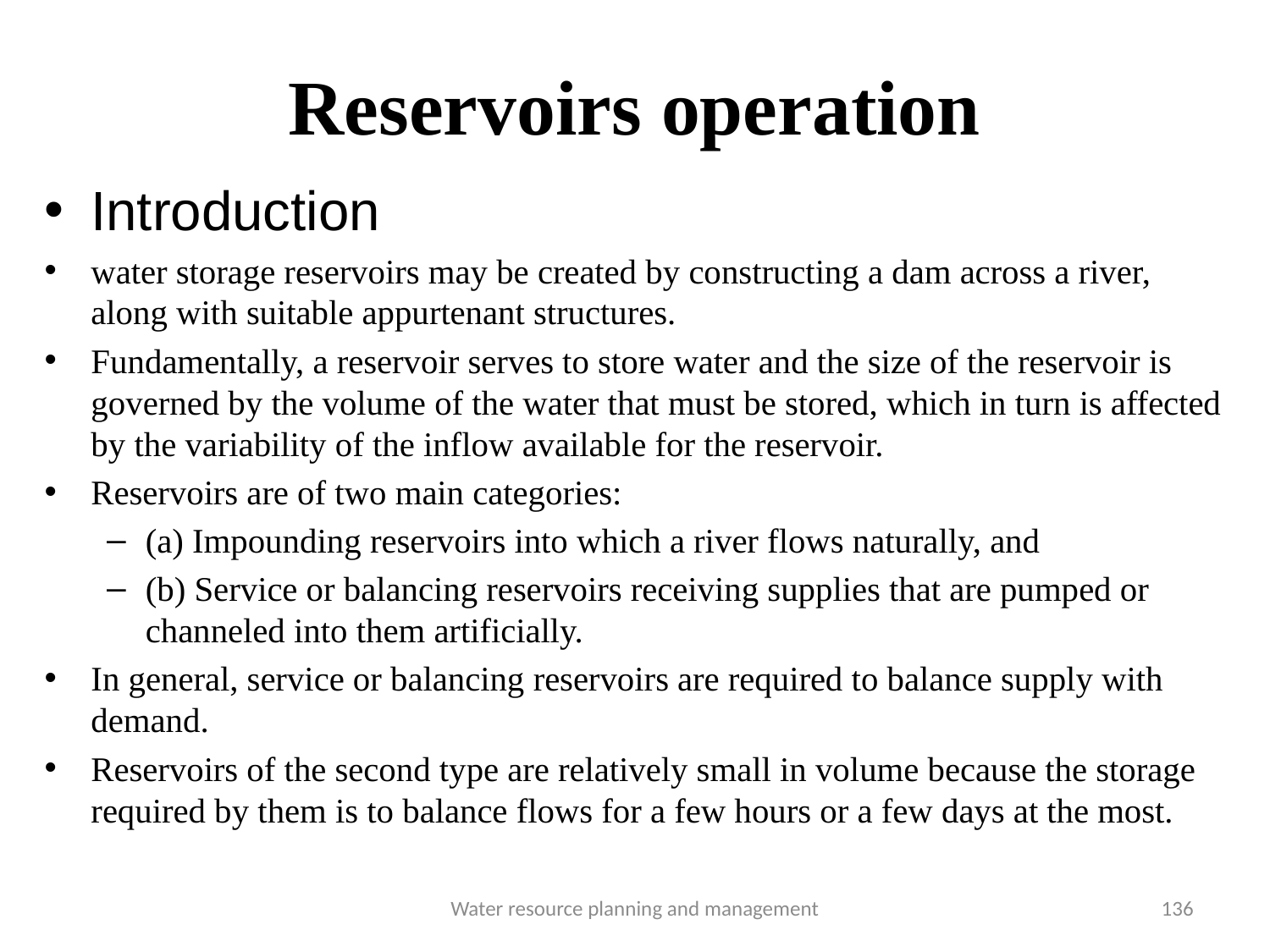

# Reservoirs operation
Introduction
water storage reservoirs may be created by constructing a dam across a river, along with suitable appurtenant structures.
Fundamentally, a reservoir serves to store water and the size of the reservoir is governed by the volume of the water that must be stored, which in turn is affected by the variability of the inflow available for the reservoir.
Reservoirs are of two main categories:
(a) Impounding reservoirs into which a river flows naturally, and
(b) Service or balancing reservoirs receiving supplies that are pumped or channeled into them artificially.
In general, service or balancing reservoirs are required to balance supply with demand.
Reservoirs of the second type are relatively small in volume because the storage required by them is to balance flows for a few hours or a few days at the most.

Water resource planning and management
136